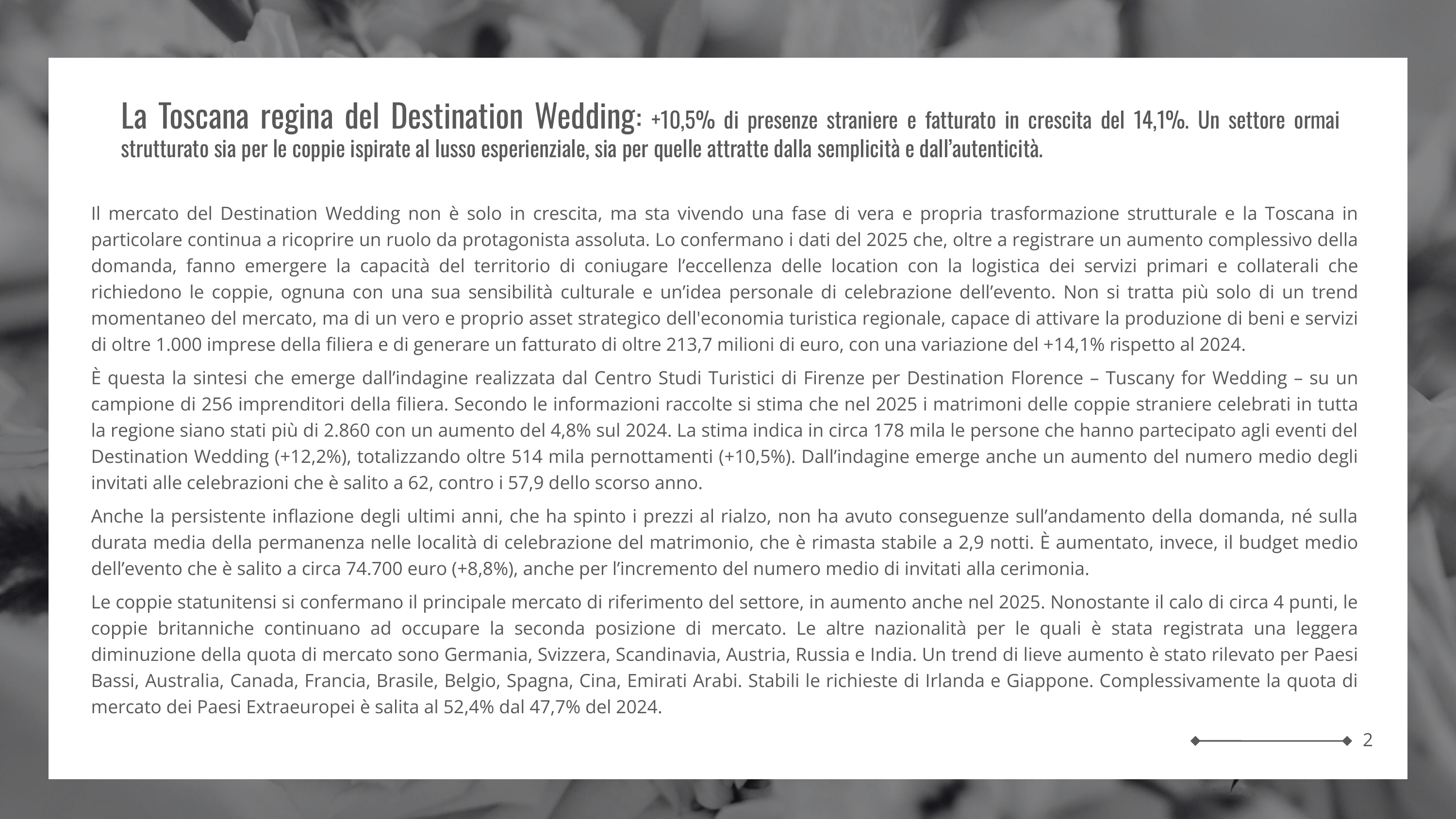

La Toscana regina del Destination Wedding: +10,5% di presenze straniere e fatturato in crescita del 14,1%. Un settore ormai strutturato sia per le coppie ispirate al lusso esperienziale, sia per quelle attratte dalla semplicità e dall’autenticità.
Il mercato del Destination Wedding non è solo in crescita, ma sta vivendo una fase di vera e propria trasformazione strutturale e la Toscana in particolare continua a ricoprire un ruolo da protagonista assoluta. Lo confermano i dati del 2025 che, oltre a registrare un aumento complessivo della domanda, fanno emergere la capacità del territorio di coniugare l’eccellenza delle location con la logistica dei servizi primari e collaterali che richiedono le coppie, ognuna con una sua sensibilità culturale e un’idea personale di celebrazione dell’evento. Non si tratta più solo di un trend momentaneo del mercato, ma di un vero e proprio asset strategico dell'economia turistica regionale, capace di attivare la produzione di beni e servizi di oltre 1.000 imprese della filiera e di generare un fatturato di oltre 213,7 milioni di euro, con una variazione del +14,1% rispetto al 2024.

È questa la sintesi che emerge dall’indagine realizzata dal Centro Studi Turistici di Firenze per Destination Florence – Tuscany for Wedding – su un campione di 256 imprenditori della filiera. Secondo le informazioni raccolte si stima che nel 2025 i matrimoni delle coppie straniere celebrati in tutta la regione siano stati più di 2.860 con un aumento del 4,8% sul 2024. La stima indica in circa 178 mila le persone che hanno partecipato agli eventi del Destination Wedding (+12,2%), totalizzando oltre 514 mila pernottamenti (+10,5%). Dall’indagine emerge anche un aumento del numero medio degli invitati alle celebrazioni che è salito a 62, contro i 57,9 dello scorso anno.

Anche la persistente inflazione degli ultimi anni, che ha spinto i prezzi al rialzo, non ha avuto conseguenze sull’andamento della domanda, né sulla durata media della permanenza nelle località di celebrazione del matrimonio, che è rimasta stabile a 2,9 notti. È aumentato, invece, il budget medio dell’evento che è salito a circa 74.700 euro (+8,8%), anche per l’incremento del numero medio di invitati alla cerimonia.

Le coppie statunitensi si confermano il principale mercato di riferimento del settore, in aumento anche nel 2025. Nonostante il calo di circa 4 punti, le coppie britanniche continuano ad occupare la seconda posizione di mercato. Le altre nazionalità per le quali è stata registrata una leggera diminuzione della quota di mercato sono Germania, Svizzera, Scandinavia, Austria, Russia e India. Un trend di lieve aumento è stato rilevato per Paesi Bassi, Australia, Canada, Francia, Brasile, Belgio, Spagna, Cina, Emirati Arabi. Stabili le richieste di Irlanda e Giappone. Complessivamente la quota di mercato dei Paesi Extraeuropei è salita al 52,4% dal 47,7% del 2024.
2